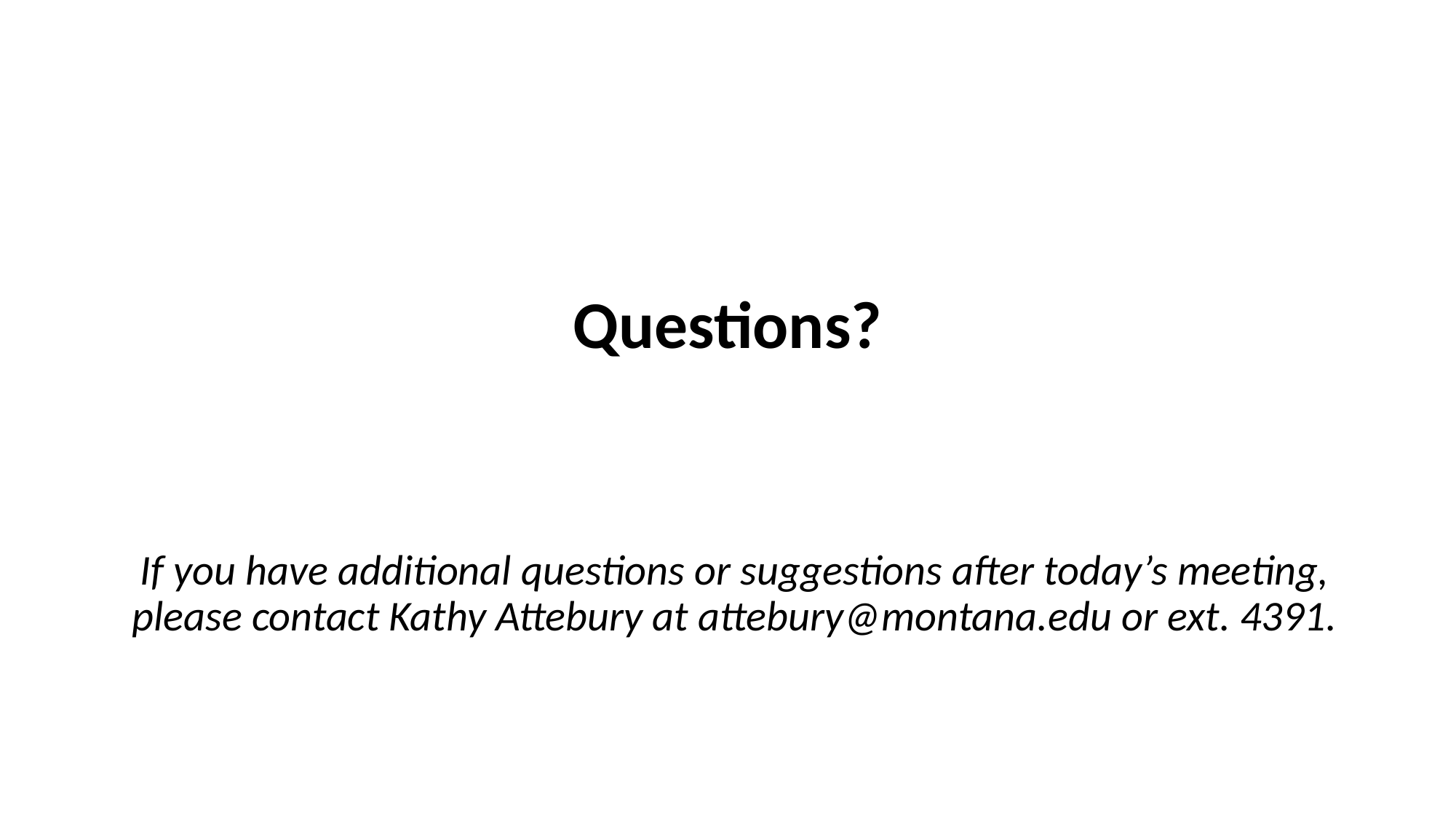

# Questions?
If you have additional questions or suggestions after today’s meeting, please contact Kathy Attebury at attebury@montana.edu or ext. 4391.